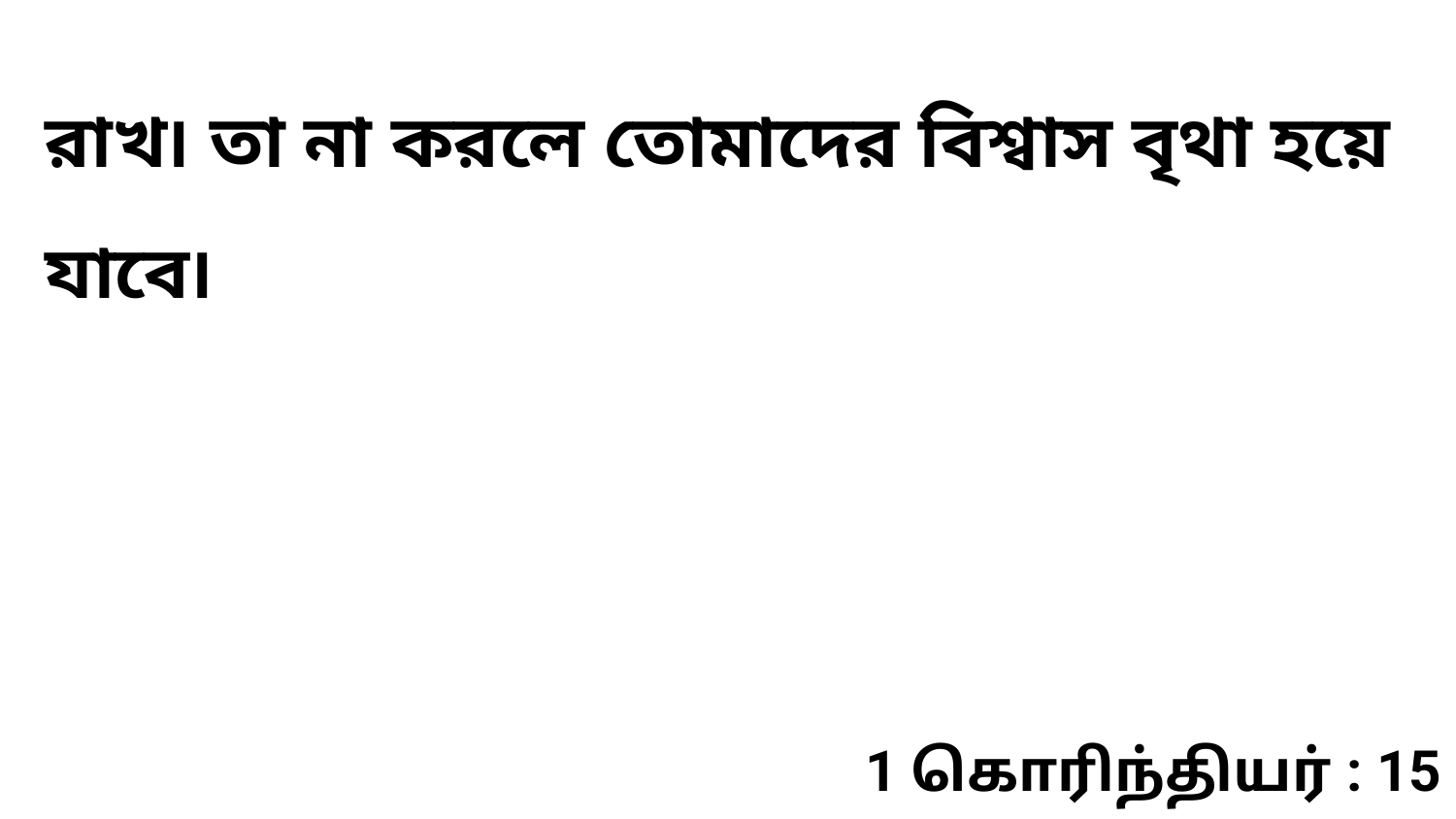

রাখ৷ তা না করলে তোমাদের বিশ্বাস বৃথা হয়ে যাবে৷
1 கொரிந்தியர் : 15